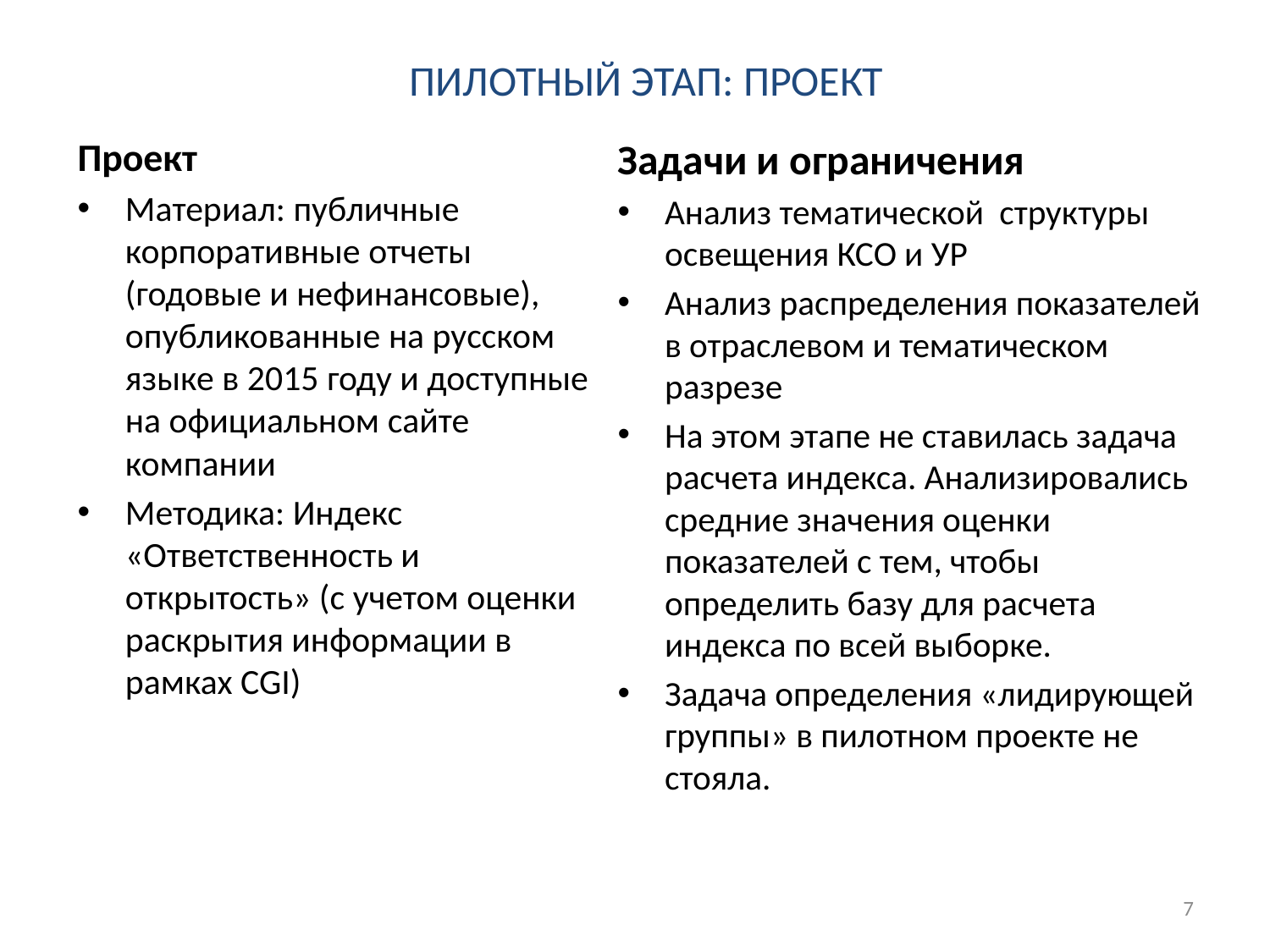

# Пилотный этап: проект
Проект
Материал: публичные корпоративные отчеты (годовые и нефинансовые), опубликованные на русском языке в 2015 году и доступные на официальном сайте компании
Методика: Индекс «Ответственность и открытость» (с учетом оценки раскрытия информации в рамках CGI)

Задачи и ограничения
Анализ тематической  структуры освещения КСО и УР
Анализ распределения показателей в отраслевом и тематическом разрезе
На этом этапе не ставилась задача расчета индекса. Анализировались средние значения оценки показателей с тем, чтобы определить базу для расчета индекса по всей выборке.
Задача определения «лидирующей группы» в пилотном проекте не стояла.
7